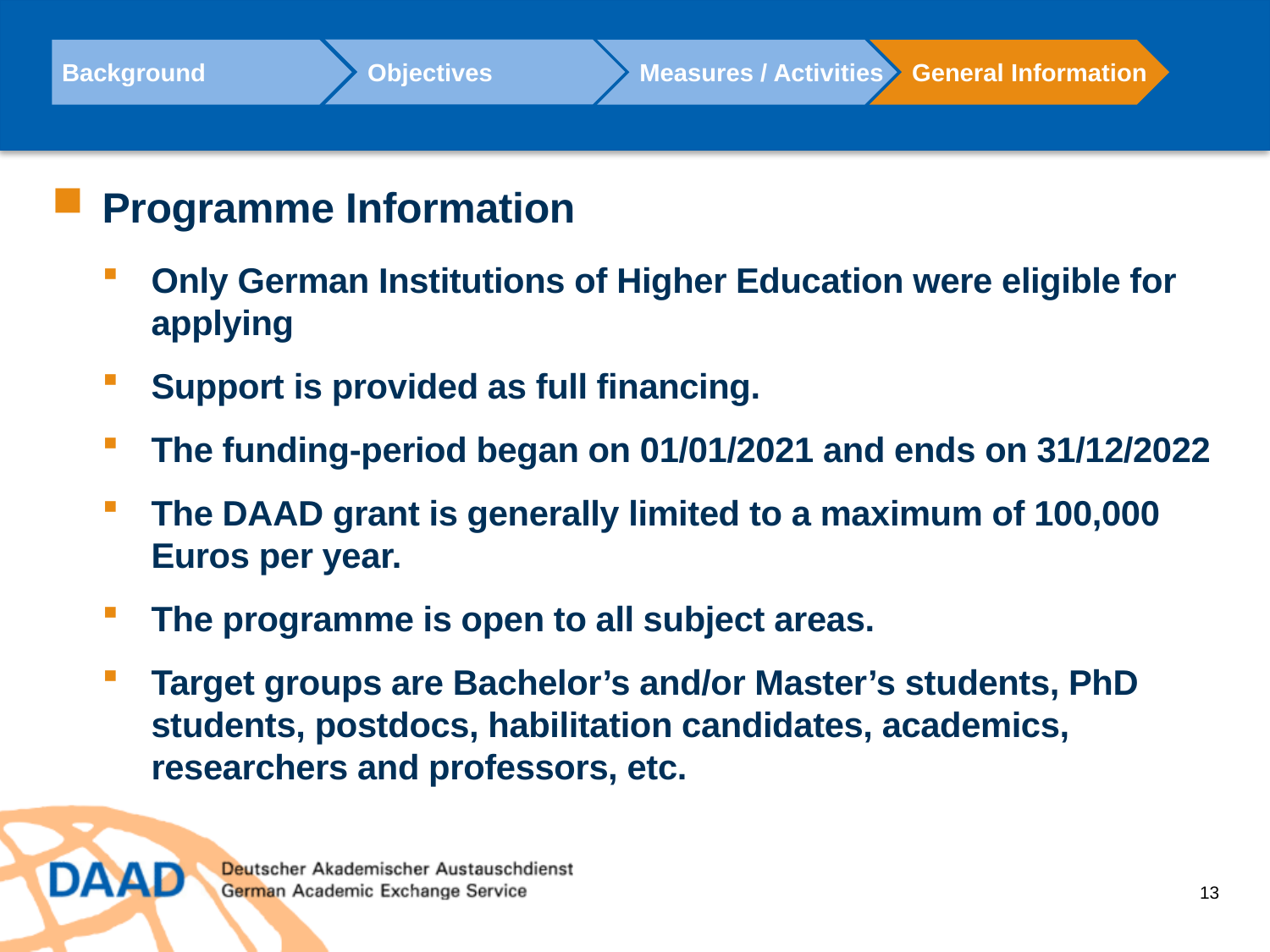

Objectives
Background
Measures / Activities
General Information
Programme Information
Only German Institutions of Higher Education were eligible for applying
Support is provided as full financing.
The funding-period began on 01/01/2021 and ends on 31/12/2022
The DAAD grant is generally limited to a maximum of 100,000 Euros per year.
The programme is open to all subject areas.
Target groups are Bachelor’s and/or Master’s students, PhD students, postdocs, habilitation candidates, academics, researchers and professors, etc.
13